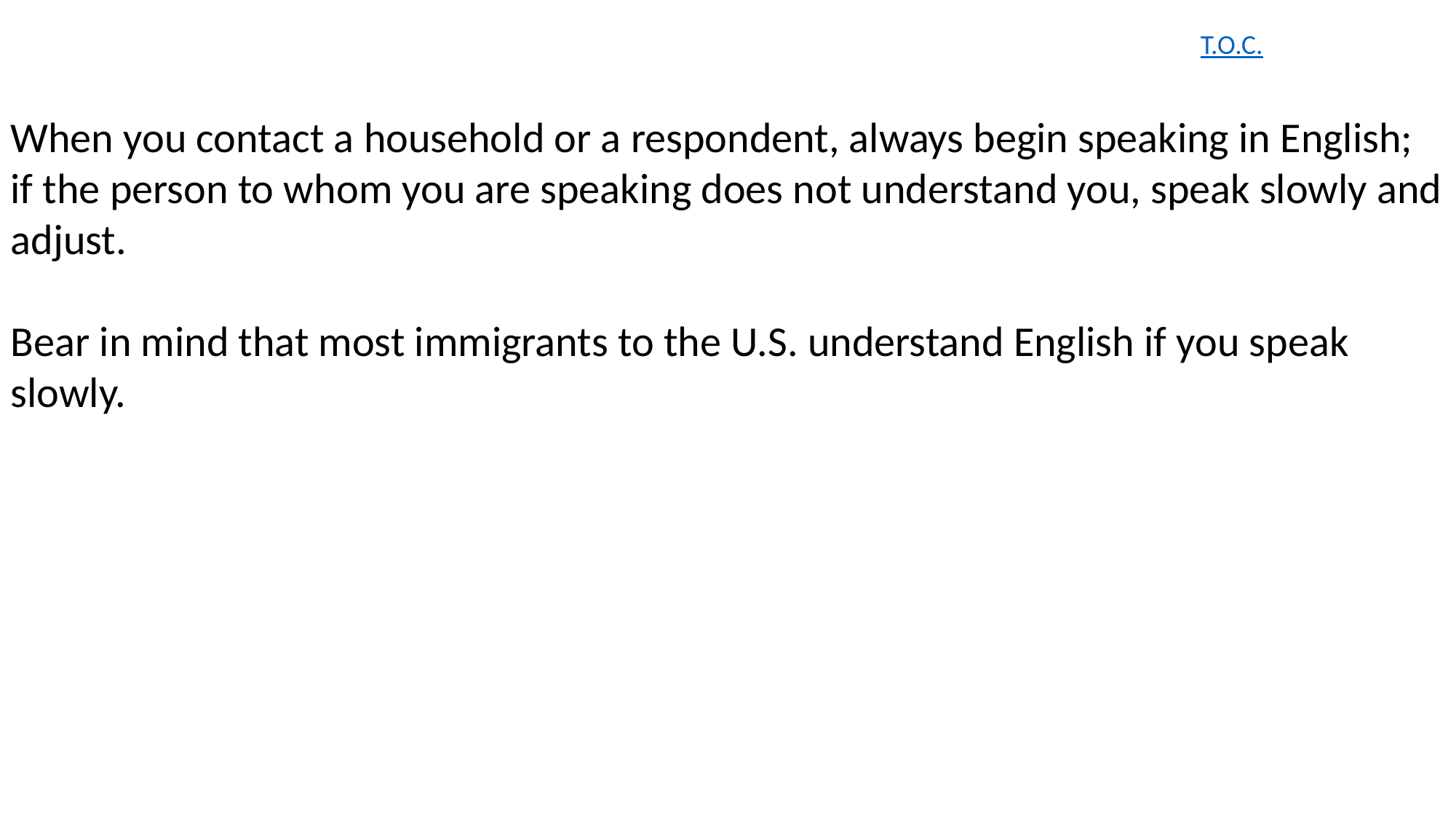

T.O.C.
When you contact a household or a respondent, always begin speaking in English; if the person to whom you are speaking does not understand you, speak slowly and adjust.

Bear in mind that most immigrants to the U.S. understand English if you speak slowly.